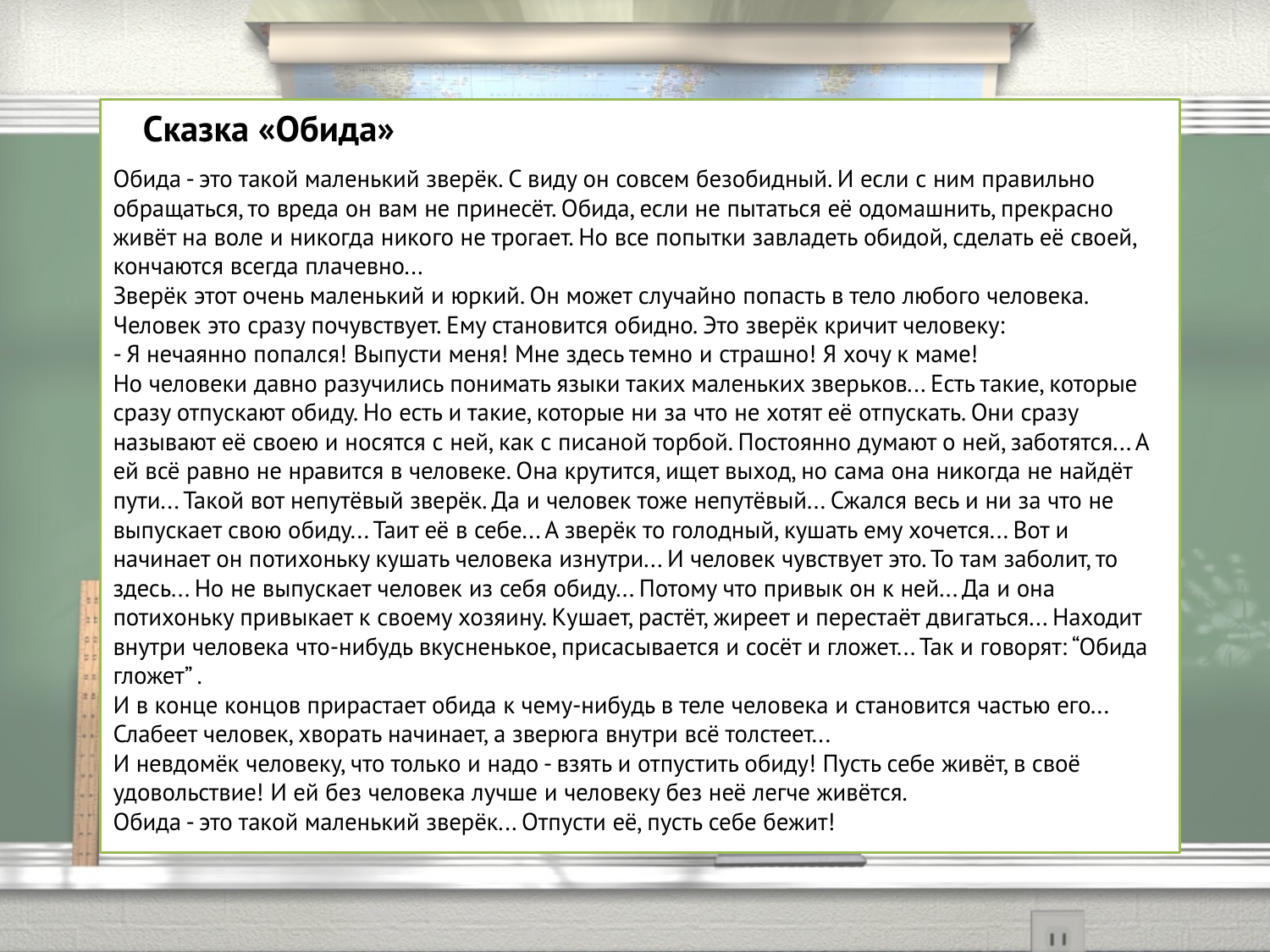

Сказка «Обида»
Обида - это такой маленький зверёк. С виду он совсем безобидный. И если с ним правильно обращаться, то вреда он вам не принесёт. Обида, если не пытаться её одомашнить, прекрасно живёт на воле и никогда никого не трогает. Но все попытки завладеть обидой, сделать её своей, кончаются всегда плачевно...
Зверёк этот очень маленький и юркий. Он может случайно попасть в тело любого человека. Человек это сразу почувствует. Ему становится обидно. Это зверёк кричит человеку:
- Я нечаянно попался! Выпусти меня! Мне здесь темно и страшно! Я хочу к маме!
Но человеки давно разучились понимать языки таких маленьких зверьков... Есть такие, которые сразу отпускают обиду. Но есть и такие, которые ни за что не хотят её отпускать. Они сразу называют её своею и носятся с ней, как с писаной торбой. Постоянно думают о ней, заботятся... А ей всё равно не нравится в человеке. Она крутится, ищет выход, но сама она никогда не найдёт пути... Такой вот непутёвый зверёк. Да и человек тоже непутёвый... Сжался весь и ни за что не выпускает свою обиду... Таит её в себе... А зверёк то голодный, кушать ему хочется... Вот и начинает он потихоньку кушать человека изнутри... И человек чувствует это. То там заболит, то здесь... Но не выпускает человек из себя обиду... Потому что привык он к ней... Да и она потихоньку привыкает к своему хозяину. Кушает, растёт, жиреет и перестаёт двигаться... Находит внутри человека что-нибудь вкусненькое, присасывается и сосёт и гложет... Так и говорят: “Обида гложет” .
И в конце концов прирастает обида к чему-нибудь в теле человека и становится частью его... Слабеет человек, хворать начинает, а зверюга внутри всё толстеет...
И невдомёк человеку, что только и надо - взять и отпустить обиду! Пусть себе живёт, в своё удовольствие! И ей без человека лучше и человеку без неё легче живётся.
Обида - это такой маленький зверёк... Отпусти её, пусть себе бежит!